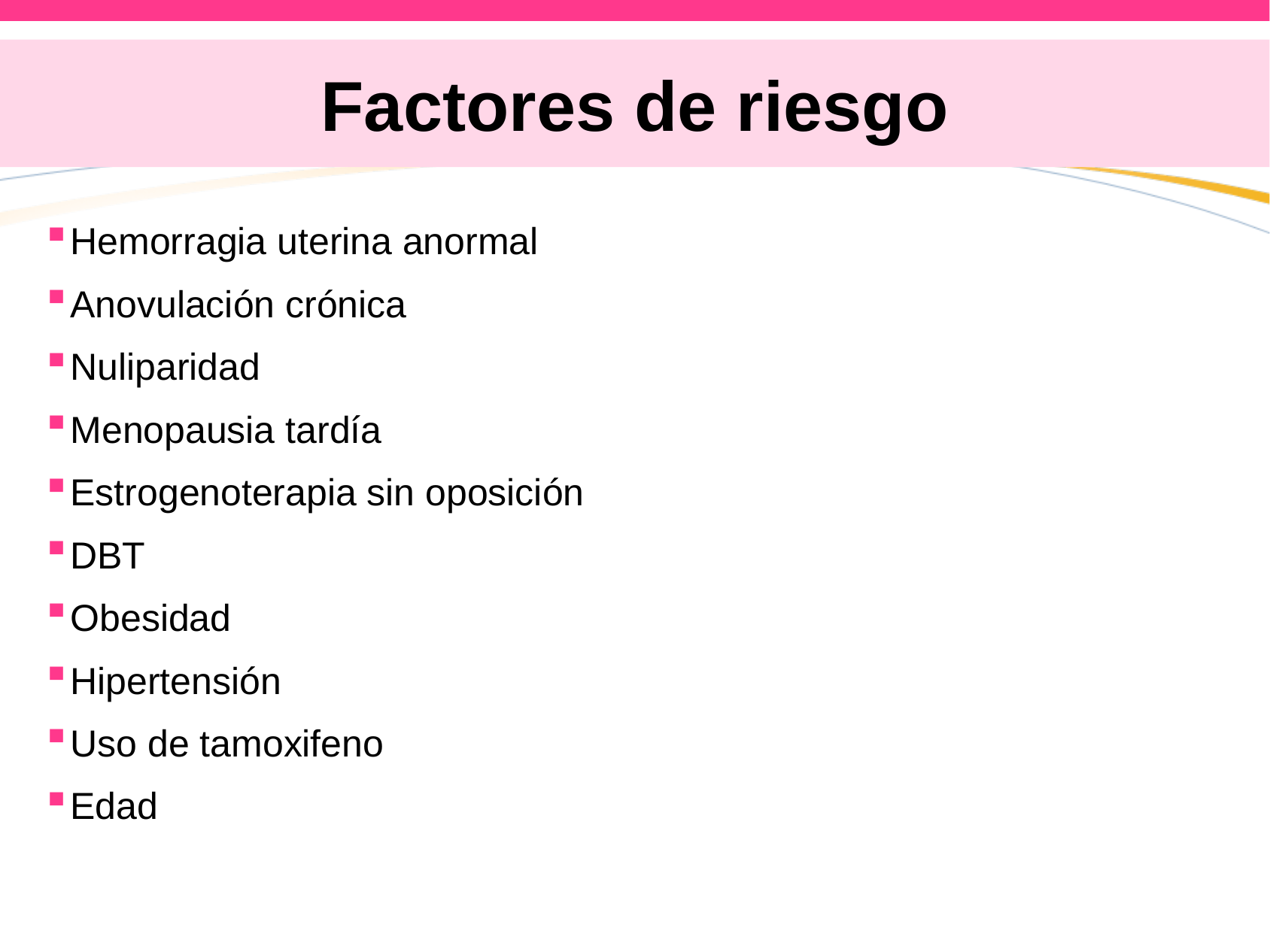

# Factores de riesgo
Hemorragia uterina anormal
Anovulación crónica
Nuliparidad
Menopausia tardía
Estrogenoterapia sin oposición
DBT
Obesidad
Hipertensión
Uso de tamoxifeno
Edad